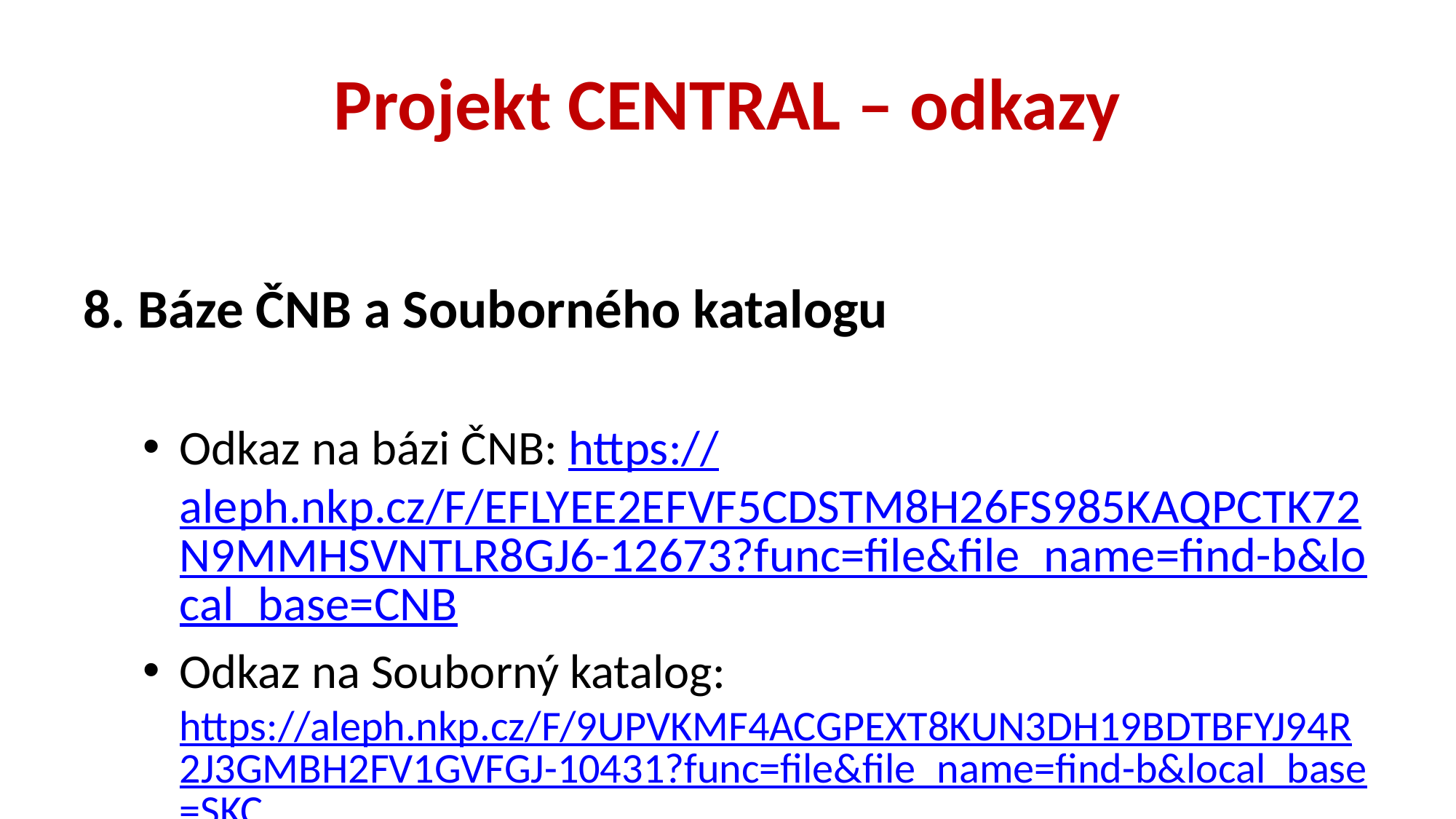

# Projekt CENTRAL – odkazy

8. Báze ČNB a Souborného katalogu

Odkaz na bázi ČNB: https://aleph.nkp.cz/F/EFLYEE2EFVF5CDSTM8H26FS985KAQPCTK72N9MMHSVNTLR8GJ6-12673?func=file&file_name=find-b&local_base=CNB
Odkaz na Souborný katalog: https://aleph.nkp.cz/F/9UPVKMF4ACGPEXT8KUN3DH19BDTBFYJ94R2J3GMBH2FV1GVFGJ-10431?func=file&file_name=find-b&local_base=SKC